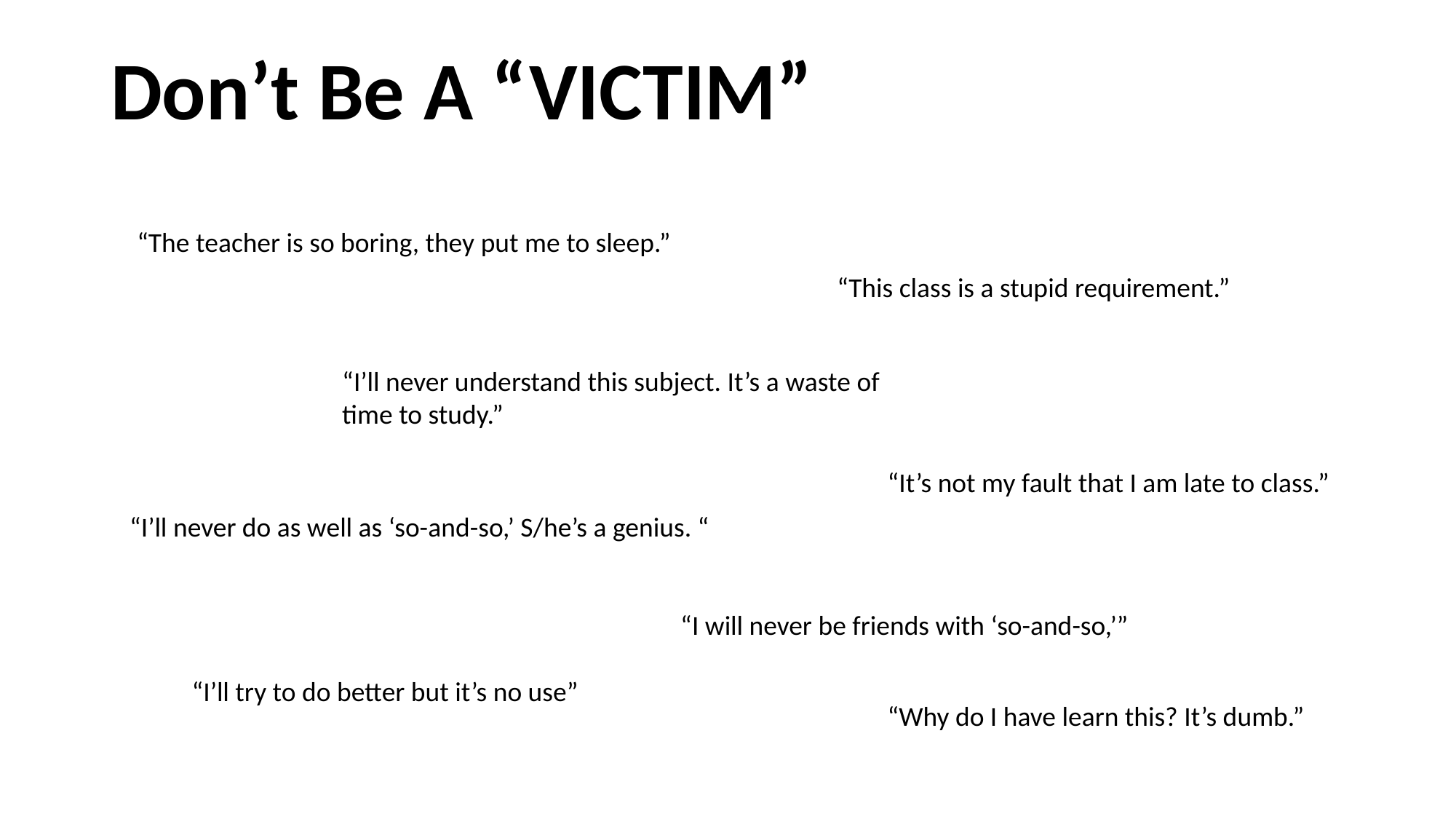

Don’t Be A “VICTIM”
“The teacher is so boring, they put me to sleep.”
“This class is a stupid requirement.”
“I’ll never understand this subject. It’s a waste of time to study.”
“It’s not my fault that I am late to class.”
“I’ll never do as well as ‘so-and-so,’ S/he’s a genius. “
“I will never be friends with ‘so-and-so,’”
“I’ll try to do better but it’s no use”
“Why do I have learn this? It’s dumb.”